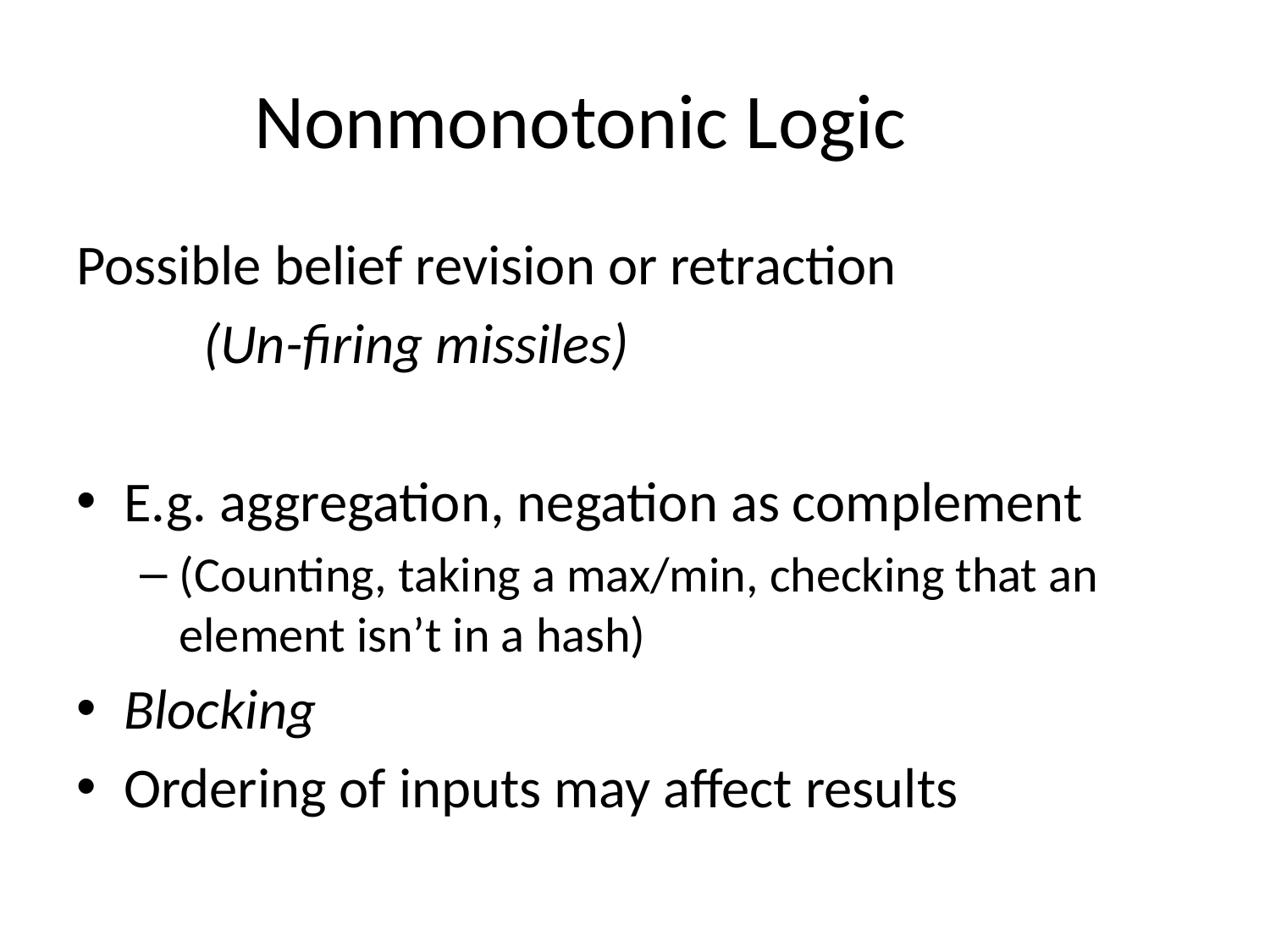

# Nonmonotonic Logic
Possible belief revision or retraction
	(Un-firing missiles)

E.g. aggregation, negation as complement
(Counting, taking a max/min, checking that an element isn’t in a hash)
Blocking
Ordering of inputs may affect results